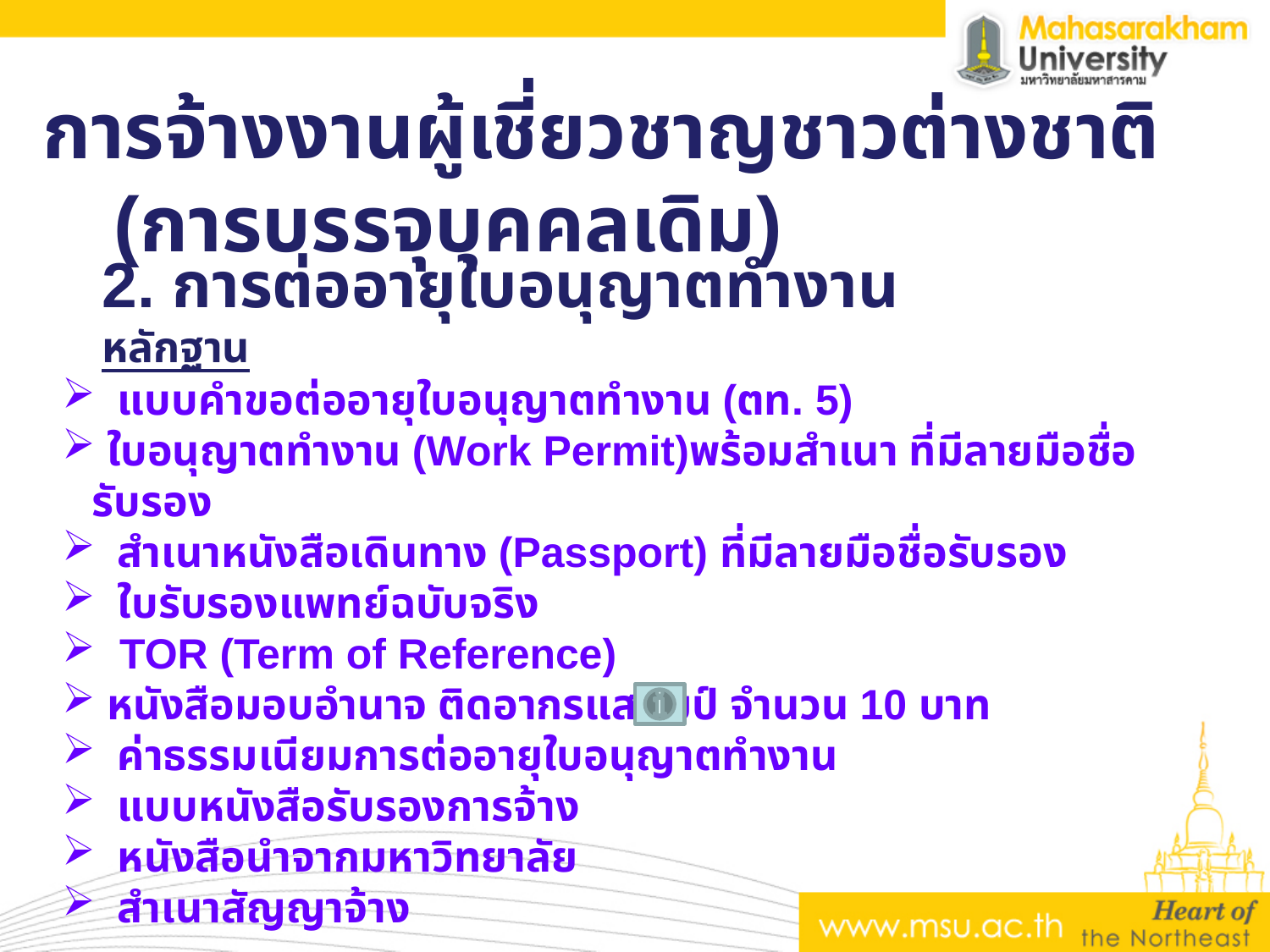

การจ้างงานผู้เชี่ยวชาญชาวต่างชาติ (การบรรจุบุคคลเดิม)
2. การต่ออายุใบอนุญาตทำงาน
หลักฐาน
#
  แบบคำขอต่ออายุใบอนุญาตทำงาน (ตท. 5)
 ใบอนุญาตทำงาน (Work Permit)พร้อมสำเนา ที่มีลายมือชื่อรับรอง
  สำเนาหนังสือเดินทาง (Passport) ที่มีลายมือชื่อรับรอง
  ใบรับรองแพทย์ฉบับจริง
  TOR (Term of Reference)
 หนังสือมอบอำนาจ ติดอากรแสตมป์ จำนวน 10 บาท
  ค่าธรรมเนียมการต่ออายุใบอนุญาตทำงาน
  แบบหนังสือรับรองการจ้าง
  หนังสือนำจากมหาวิทยาลัย
  สำเนาสัญญาจ้าง